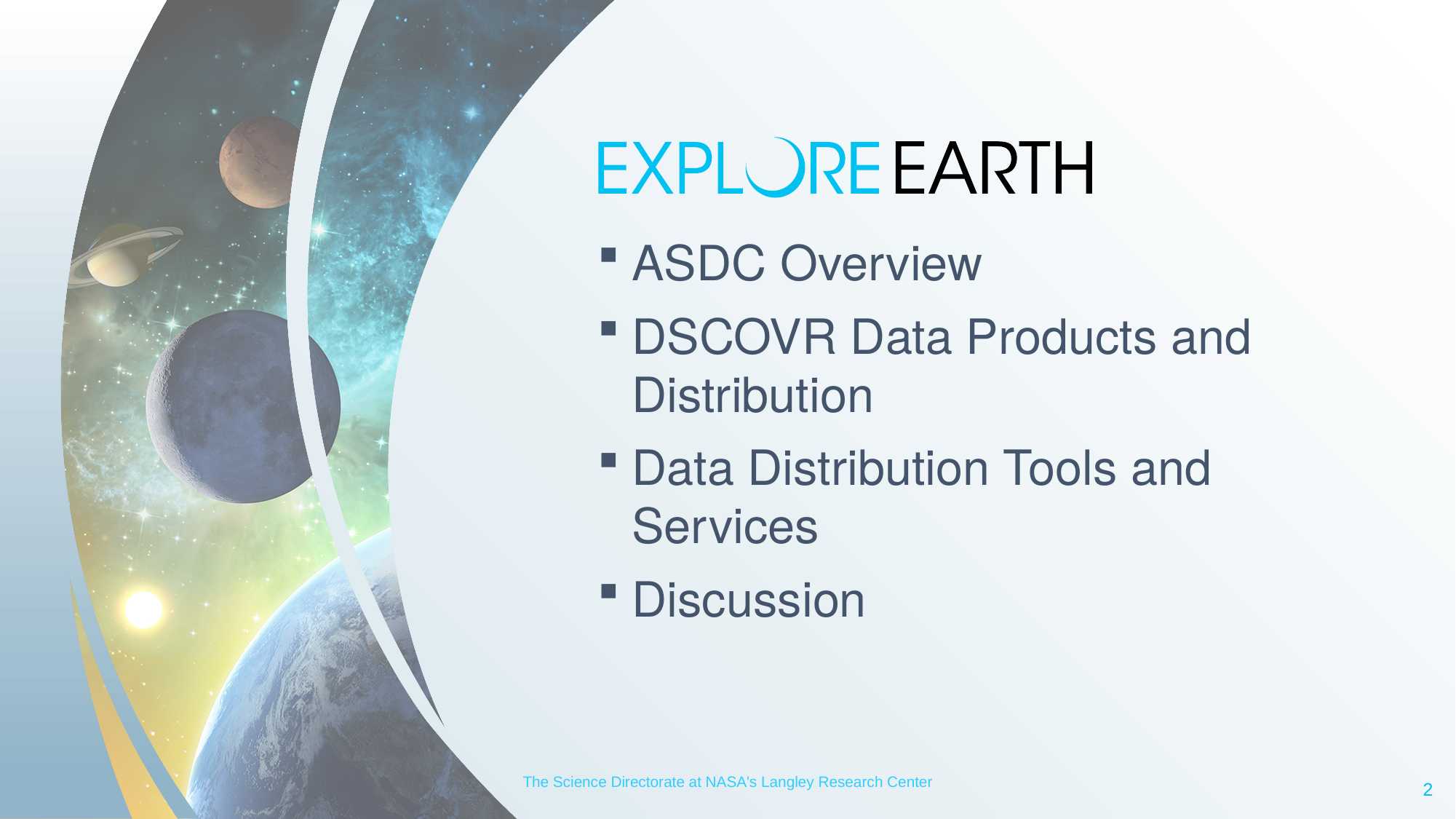

ASDC Overview
DSCOVR Data Products and Distribution
Data Distribution Tools and Services
Discussion
The Science Directorate at NASA's Langley Research Center
2